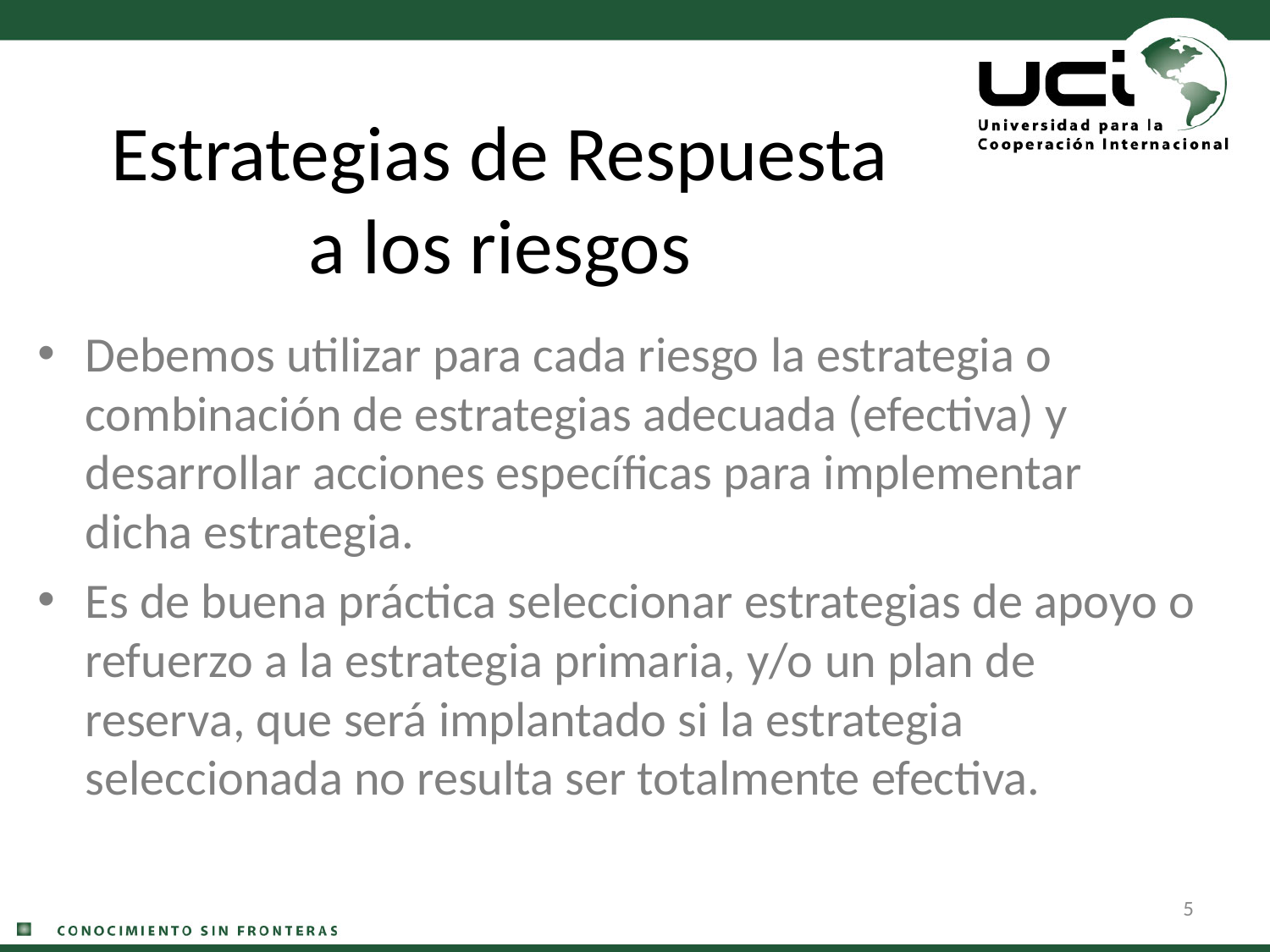

# Estrategias de Respuesta a los riesgos
Debemos utilizar para cada riesgo la estrategia o combinación de estrategias adecuada (efectiva) y desarrollar acciones específicas para implementar dicha estrategia.
Es de buena práctica seleccionar estrategias de apoyo o refuerzo a la estrategia primaria, y/o un plan de reserva, que será implantado si la estrategia seleccionada no resulta ser totalmente efectiva.
5